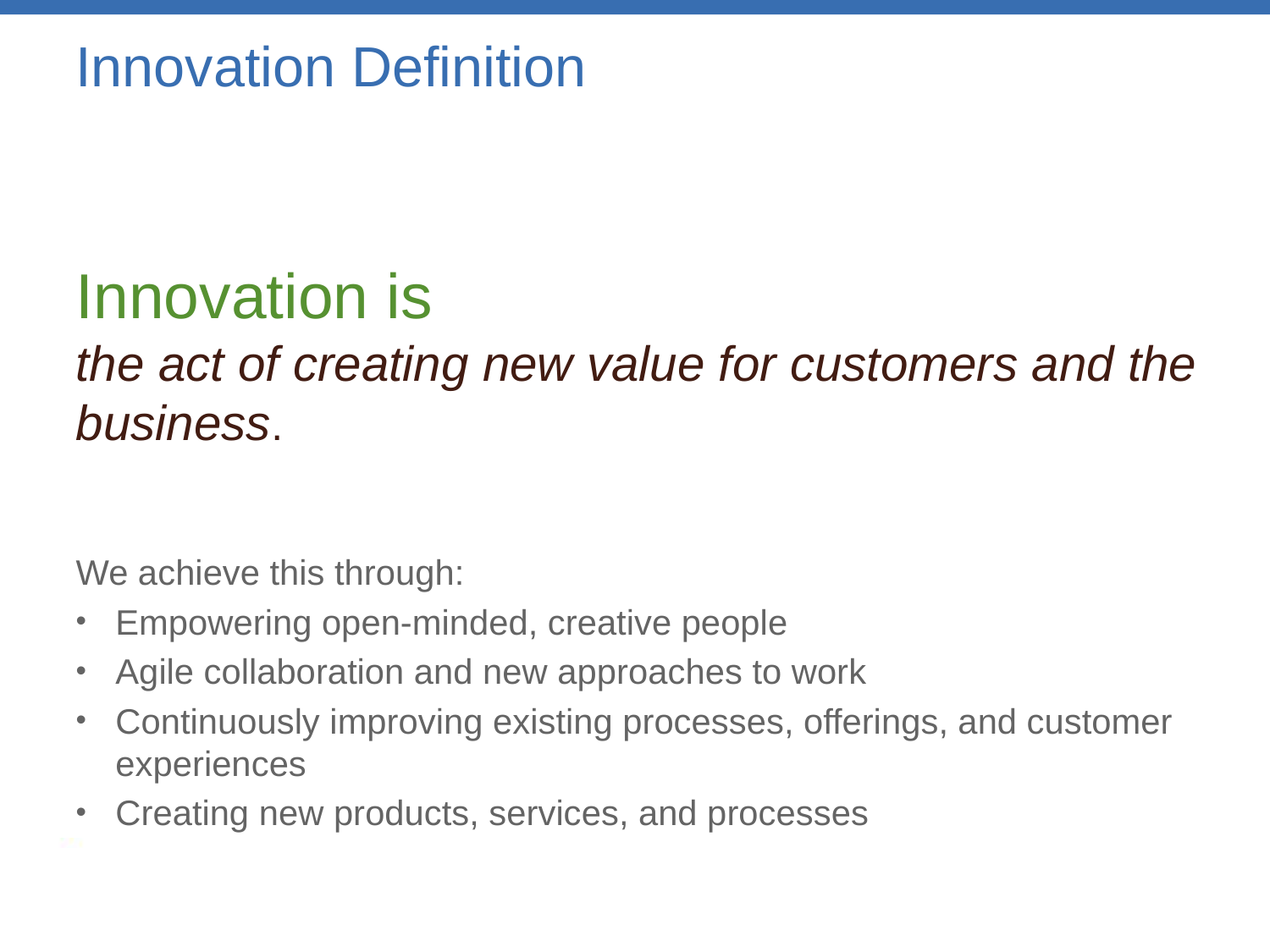

Innovation Definition
Innovation is
the act of creating new value for customers and the business.

We achieve this through:
Empowering open-minded, creative people
Agile collaboration and new approaches to work
Continuously improving existing processes, offerings, and customer experiences
Creating new products, services, and processes